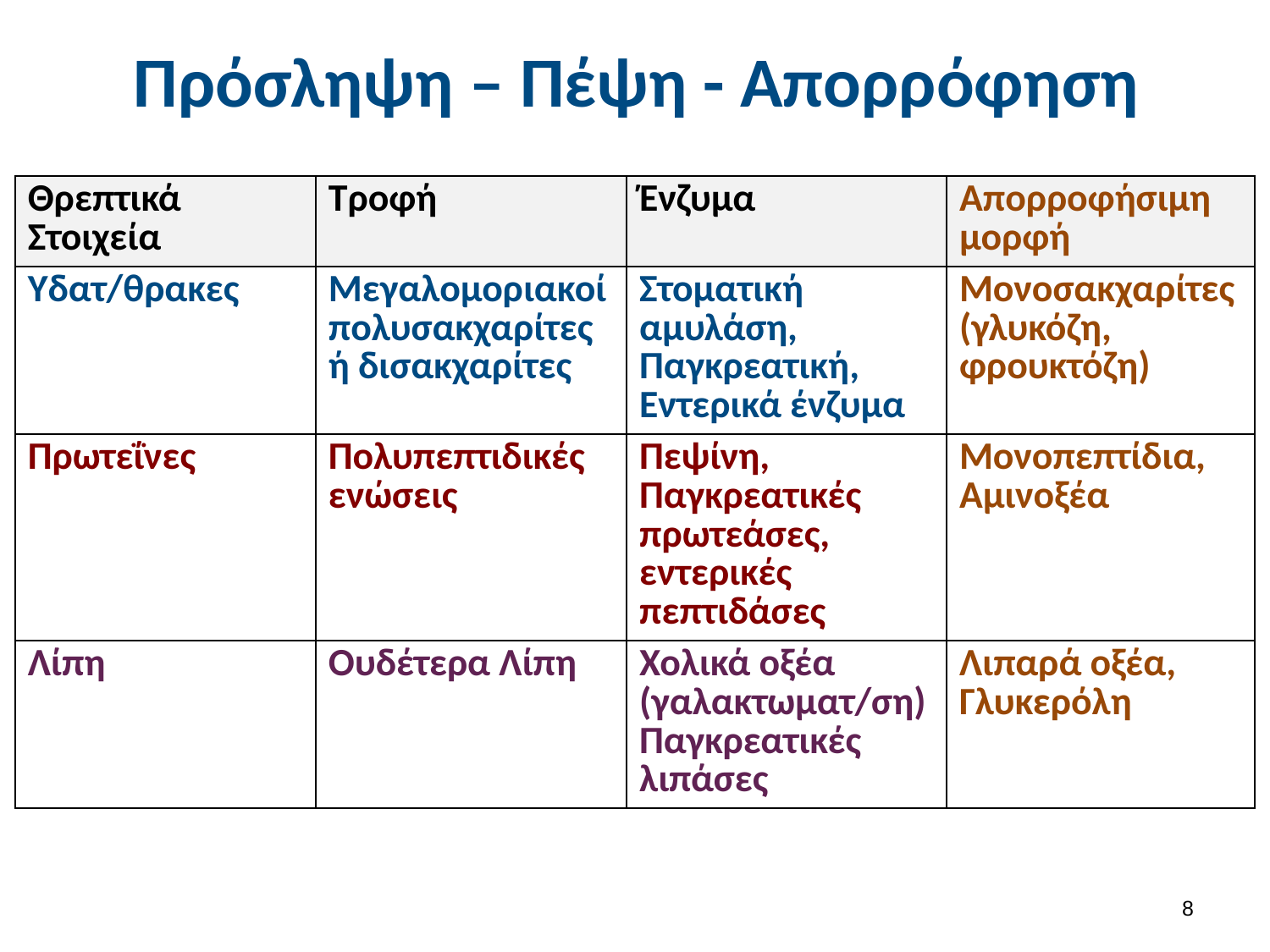

# Πρόσληψη – Πέψη - Απορρόφηση
| Θρεπτικά Στοιχεία | Τροφή | Ένζυμα | Απορροφήσιμη μορφή |
| --- | --- | --- | --- |
| Υδατ/θρακες | Μεγαλομοριακοί πολυσακχαρίτες ή δισακχαρίτες | Στοματική αμυλάση, Παγκρεατική, Εντερικά ένζυμα | Μονοσακχαρίτες (γλυκόζη, φρουκτόζη) |
| Πρωτεΐνες | Πολυπεπτιδικές ενώσεις | Πεψίνη, Παγκρεατικές πρωτεάσες, εντερικές πεπτιδάσες | Μονοπεπτίδια, Αμινοξέα |
| Λίπη | Ουδέτερα Λίπη | Χολικά οξέα (γαλακτωματ/ση) Παγκρεατικές λιπάσες | Λιπαρά οξέα, Γλυκερόλη |
8